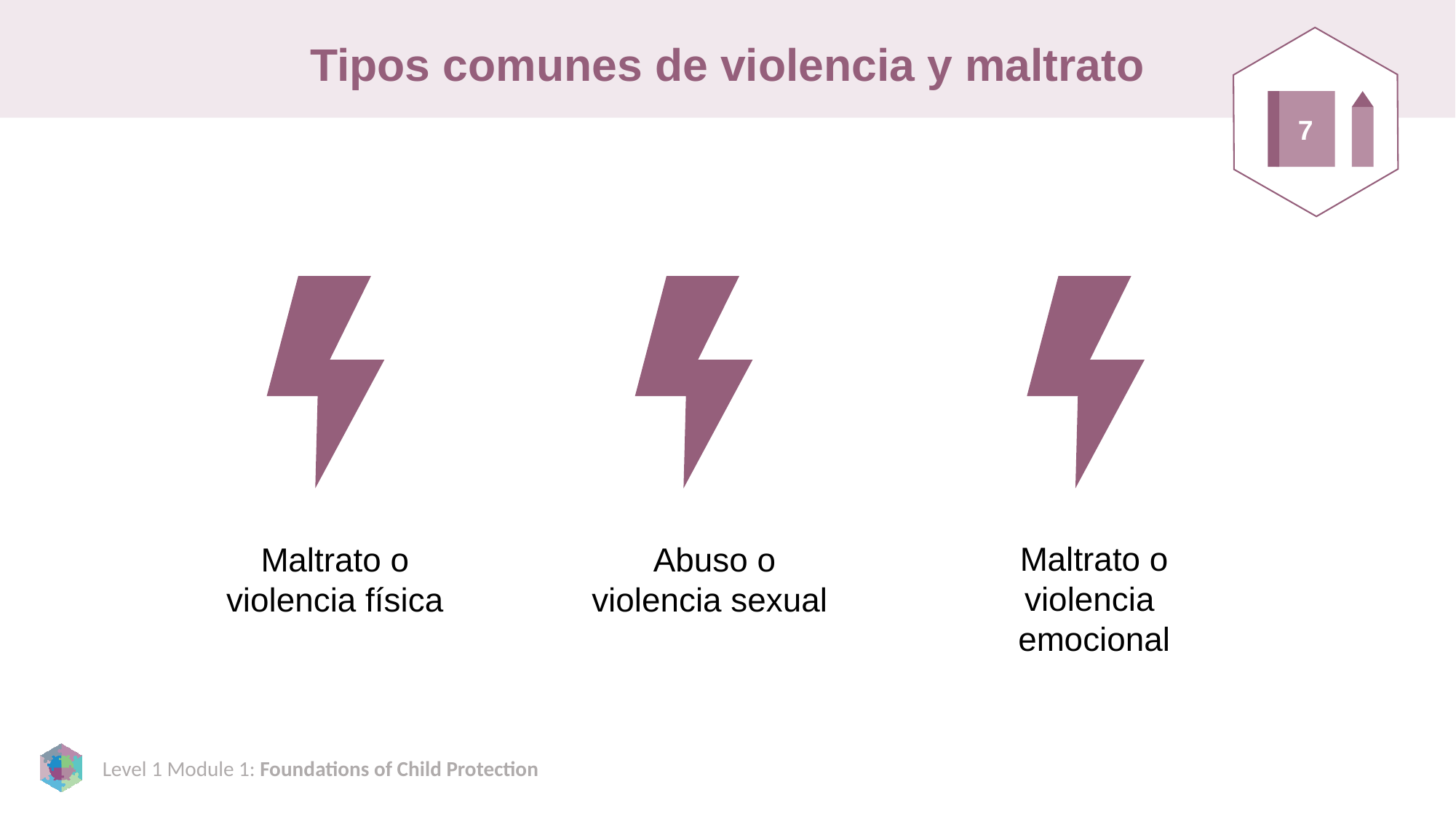

# Tipos comunes de violencia y maltrato

7

Maltrato o violencia  emocional
Maltrato o violencia física
Abuso o violencia sexual